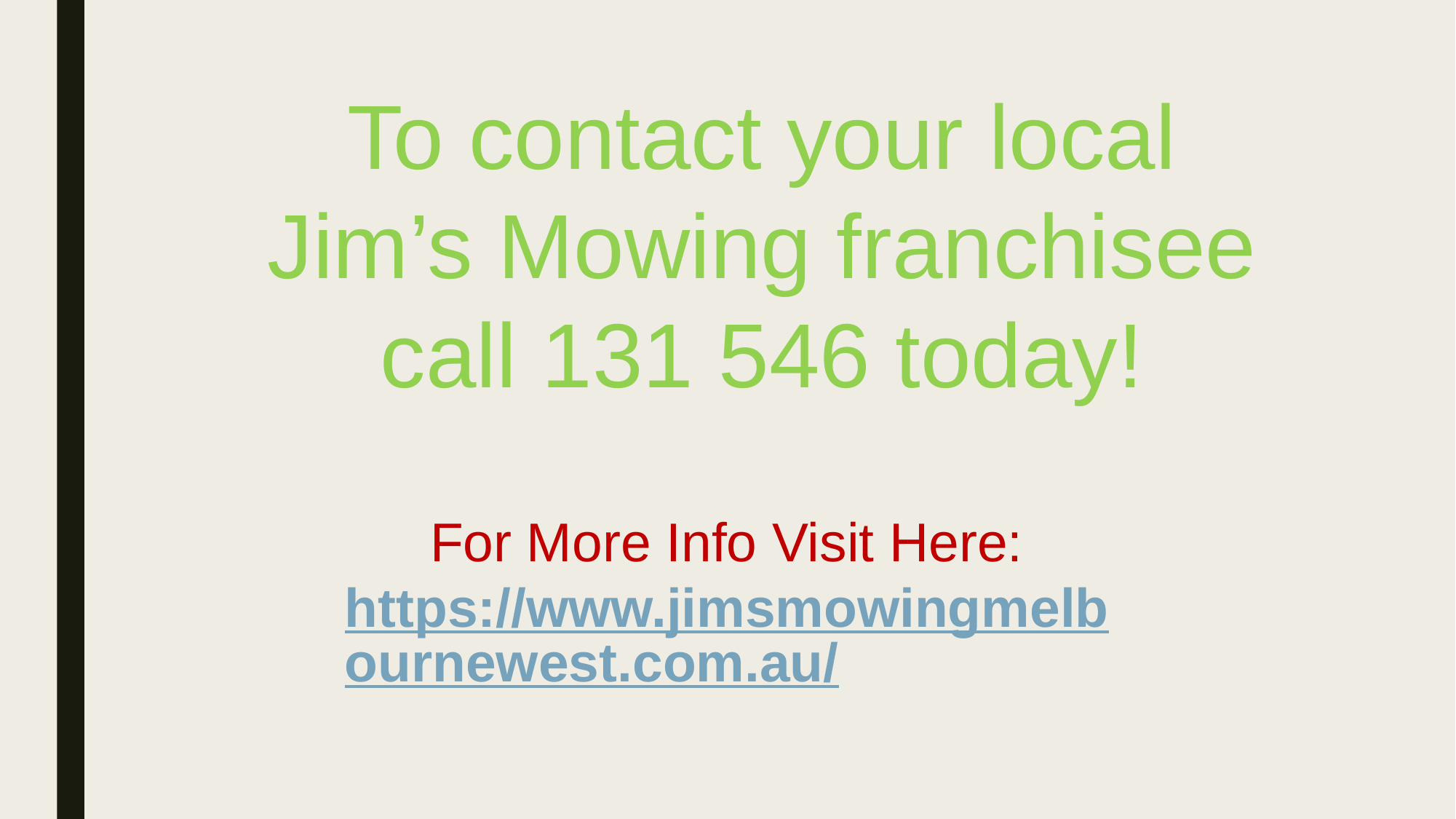

To contact your local Jim’s Mowing franchisee call 131 546 today!
For More Info Visit Here: https://www.jimsmowingmelbournewest.com.au/